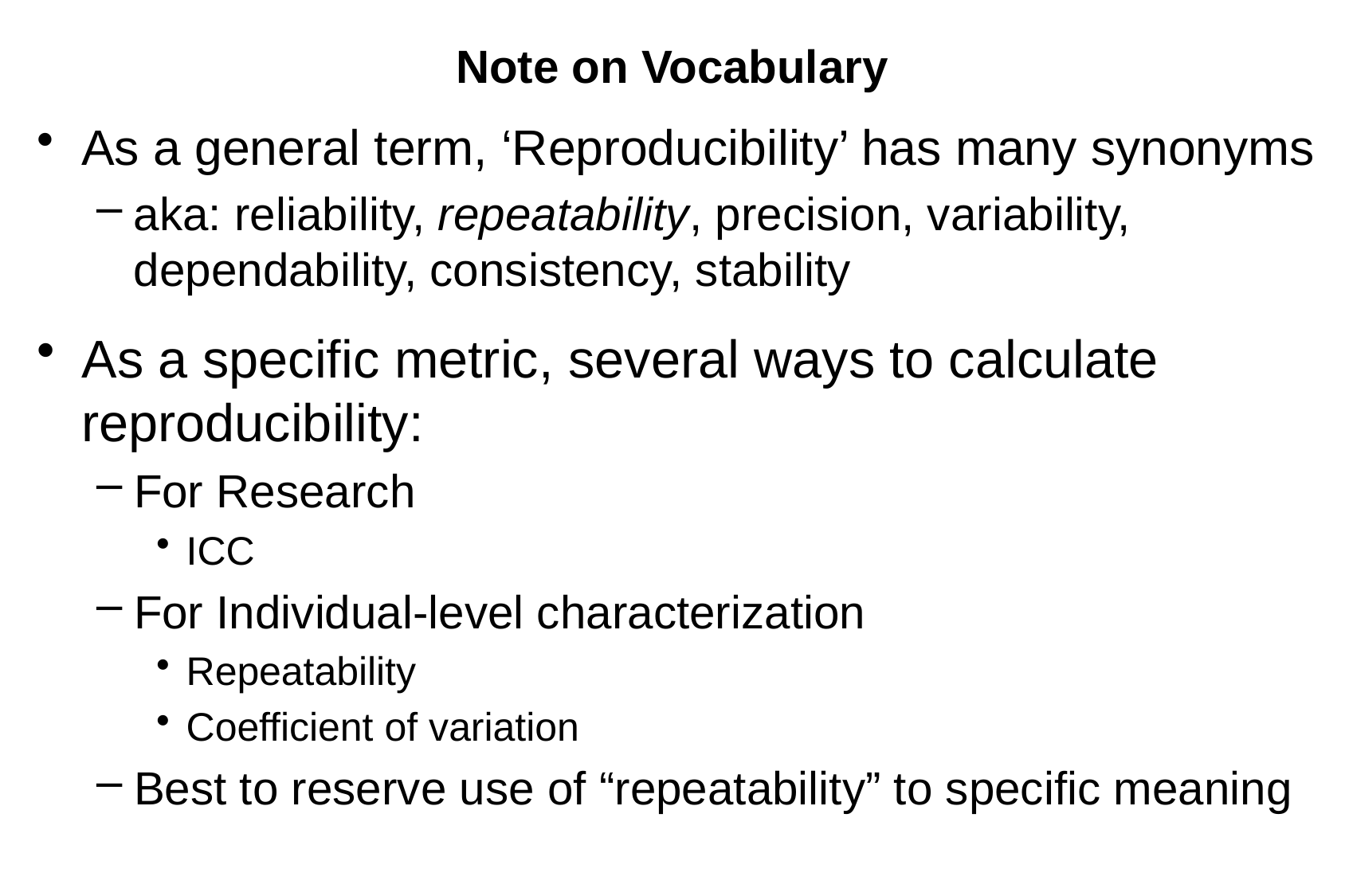

# Note on Vocabulary
As a general term, ‘Reproducibility’ has many synonyms
aka: reliability, repeatability, precision, variability, dependability, consistency, stability

As a specific metric, several ways to calculate reproducibility:
For Research
ICC
For Individual-level characterization
Repeatability
Coefficient of variation
Best to reserve use of “repeatability” to specific meaning